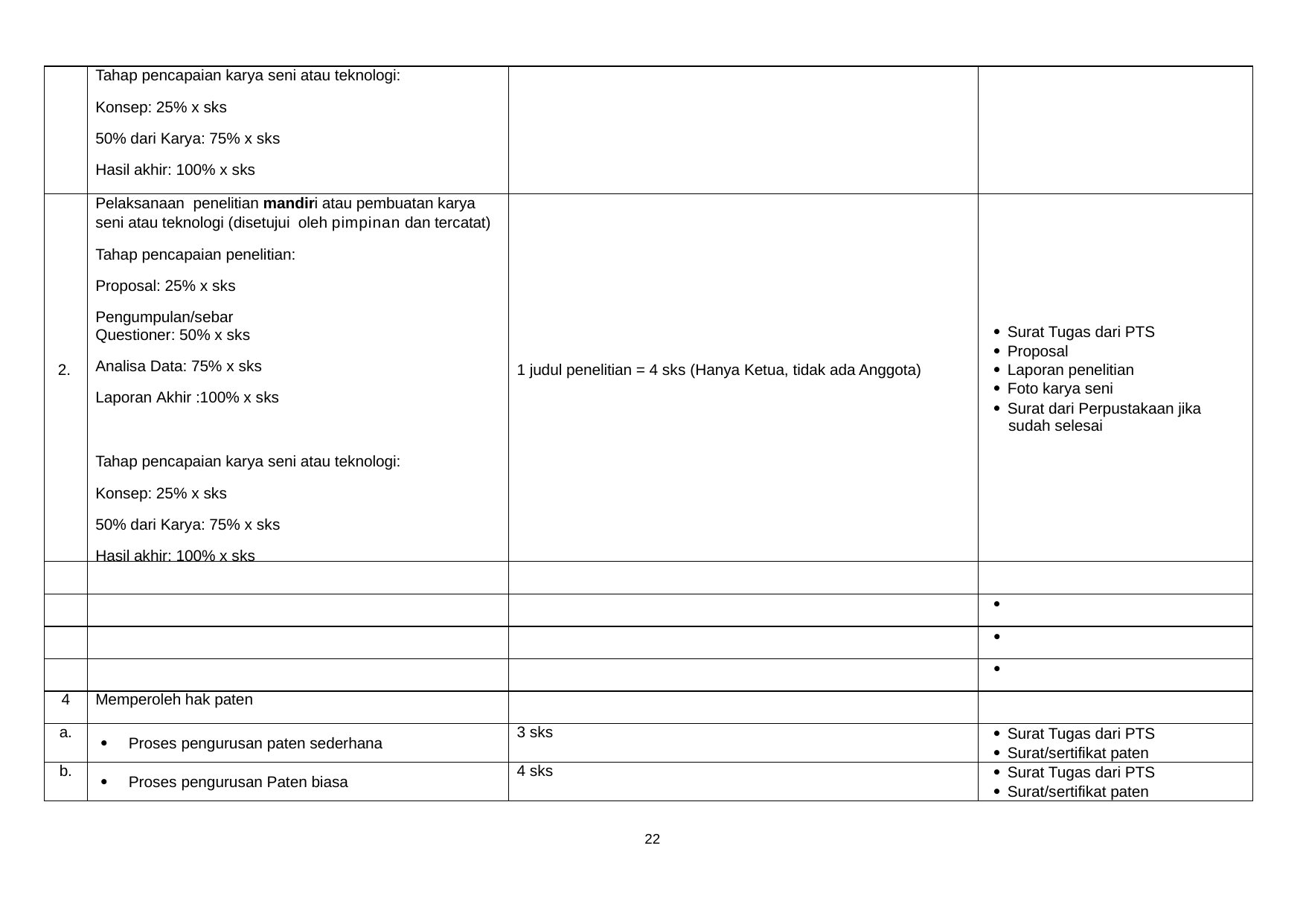

Tahap pencapaian karya seni atau teknologi:
Konsep: 25% x sks
50% dari Karya: 75% x sks
Hasil akhir: 100% x sks

2.
Pelaksanaan penelitian mandiri atau pembuatan karya
seni atau teknologi (disetujui  oleh pimpinan dan tercatat)
Tahap pencapaian penelitian:
Proposal: 25% x sks
Pengumpulan/sebar Questioner: 50% x sks
Analisa Data: 75% x sks
Laporan Akhir :100% x sks
Tahap pencapaian karya seni atau teknologi:
Konsep: 25% x sks
50% dari Karya: 75% x sks
Hasil akhir: 100% x sks

1 judul penelitian = 4 sks (Hanya Ketua, tidak ada Anggota)

• Surat Tugas dari PTS
• Proposal
• Laporan penelitian
• Surat dari Perpustakaan jika sudah selesai

• Foto karya seni

•

•

•

4
Memperoleh hak paten

a.

•     Proses pengurusan paten sederhana
3 sks
• Surat Tugas dari PTS

• Surat/sertifikat paten

b.

•     Proses pengurusan Paten biasa
4 sks
• Surat Tugas dari PTS

• Surat/sertifikat paten

22